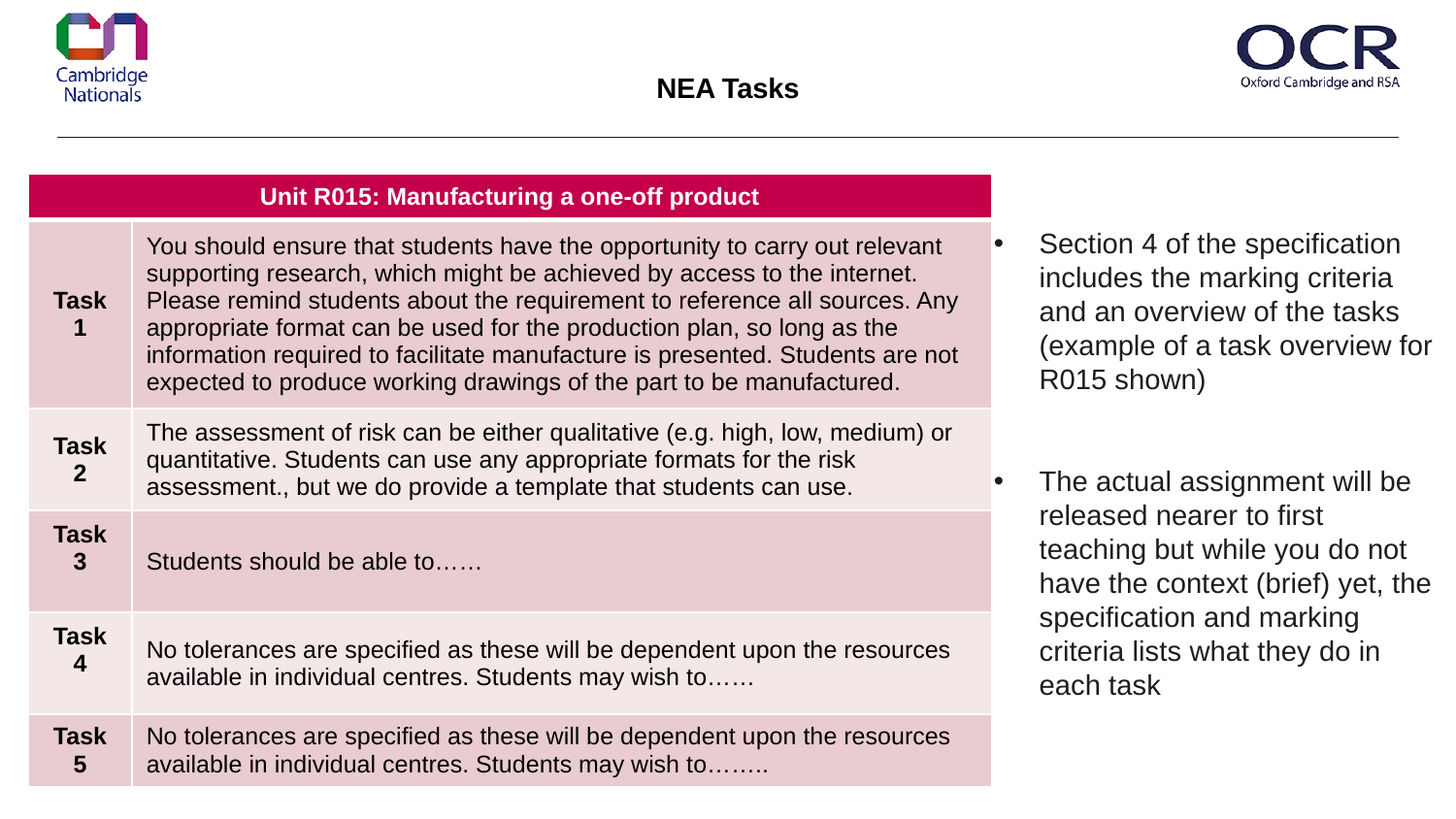

NEA Tasks
| Unit R015: Manufacturing a one-off product |  |
| --- | --- |
| Task 1 | You should ensure that students have the opportunity to carry out relevant supporting research, which might be achieved by access to the internet. Please remind students about the requirement to reference all sources. Any appropriate format can be used for the production plan, so long as the information required to facilitate manufacture is presented. Students are not expected to produce working drawings of the part to be manufactured. |
| Task 2 | The assessment of risk can be either qualitative (e.g. high, low, medium) or quantitative. Students can use any appropriate formats for the risk assessment., but we do provide a template that students can use. |
| Task 3 | Students should be able to…… |
| Task 4 | No tolerances are specified as these will be dependent upon the resources available in individual centres. Students may wish to…… |
| Task 5 | No tolerances are specified as these will be dependent upon the resources available in individual centres. Students may wish to…….. |
Section 4 of the specification includes the marking criteria and an overview of the tasks (example of a task overview for R015 shown)

The actual assignment will be released nearer to first teaching but while you do not have the context (brief) yet, the specification and marking criteria lists what they do in each task